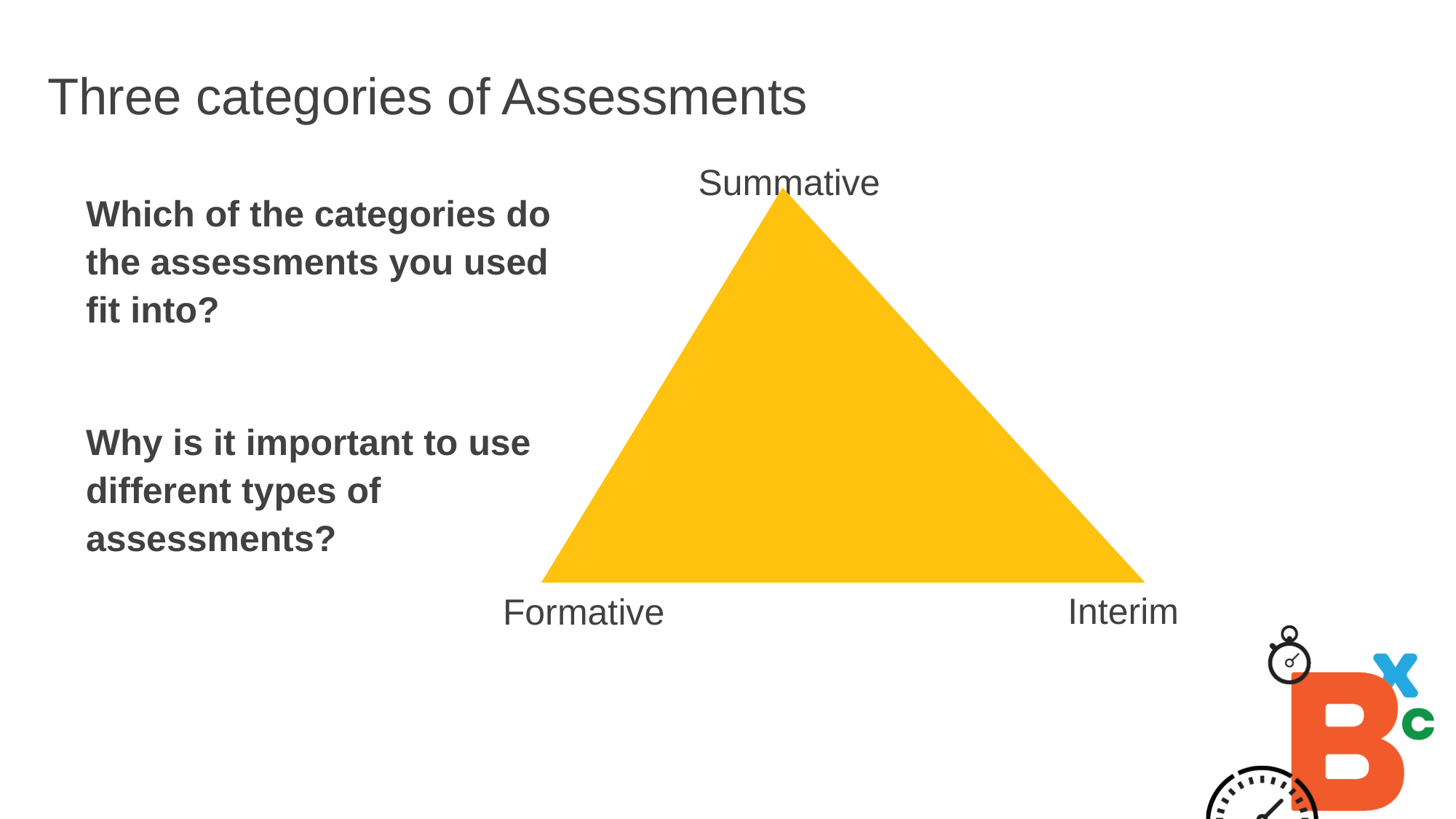

# Three categories of Assessments
              Summative

Which of the categories do the assessments you used fit into?

Why is it important to use different types of assessments?

 Interim
Formative